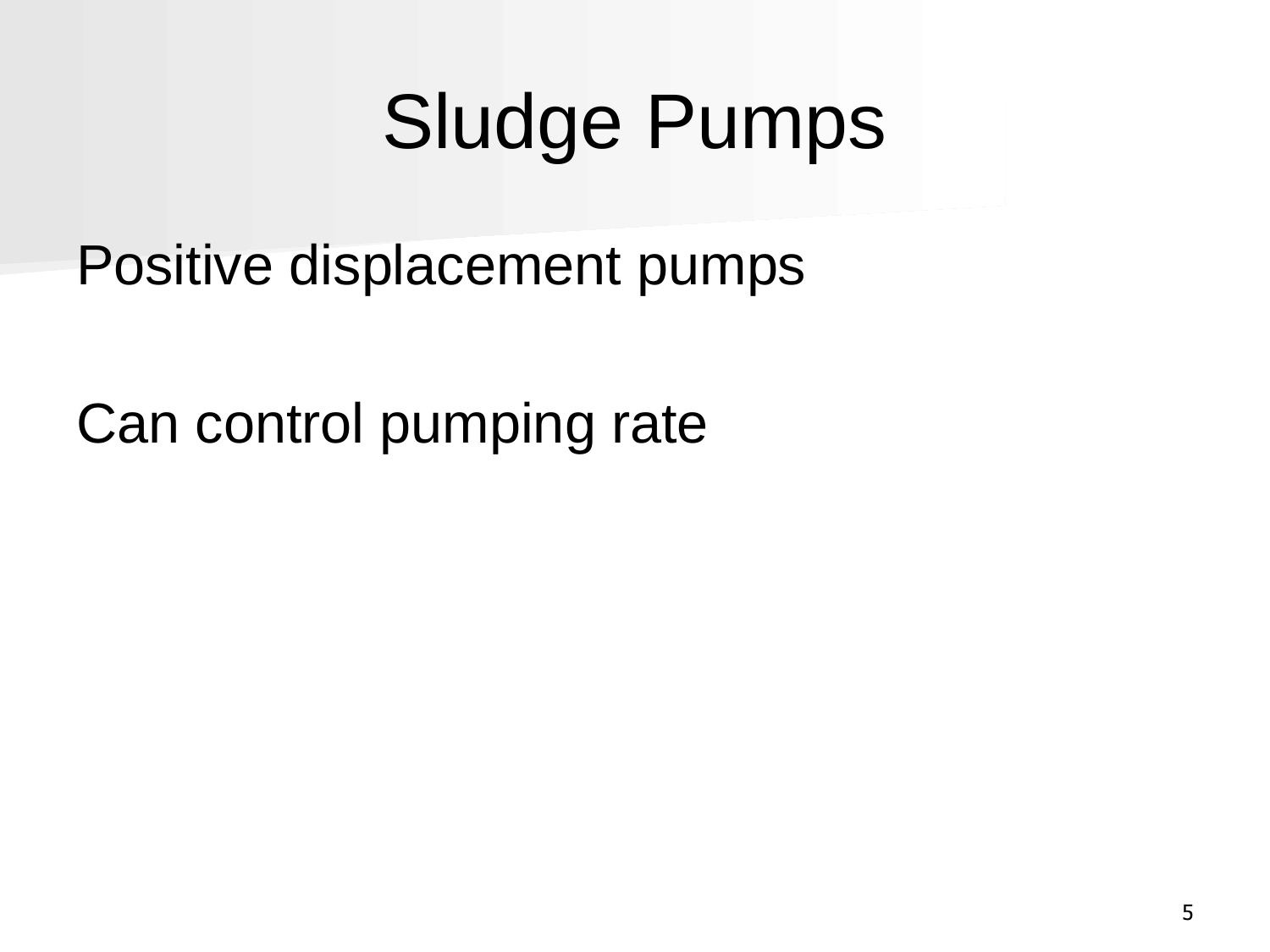

# Sludge Pumps
Positive displacement pumps

Can control pumping rate
5